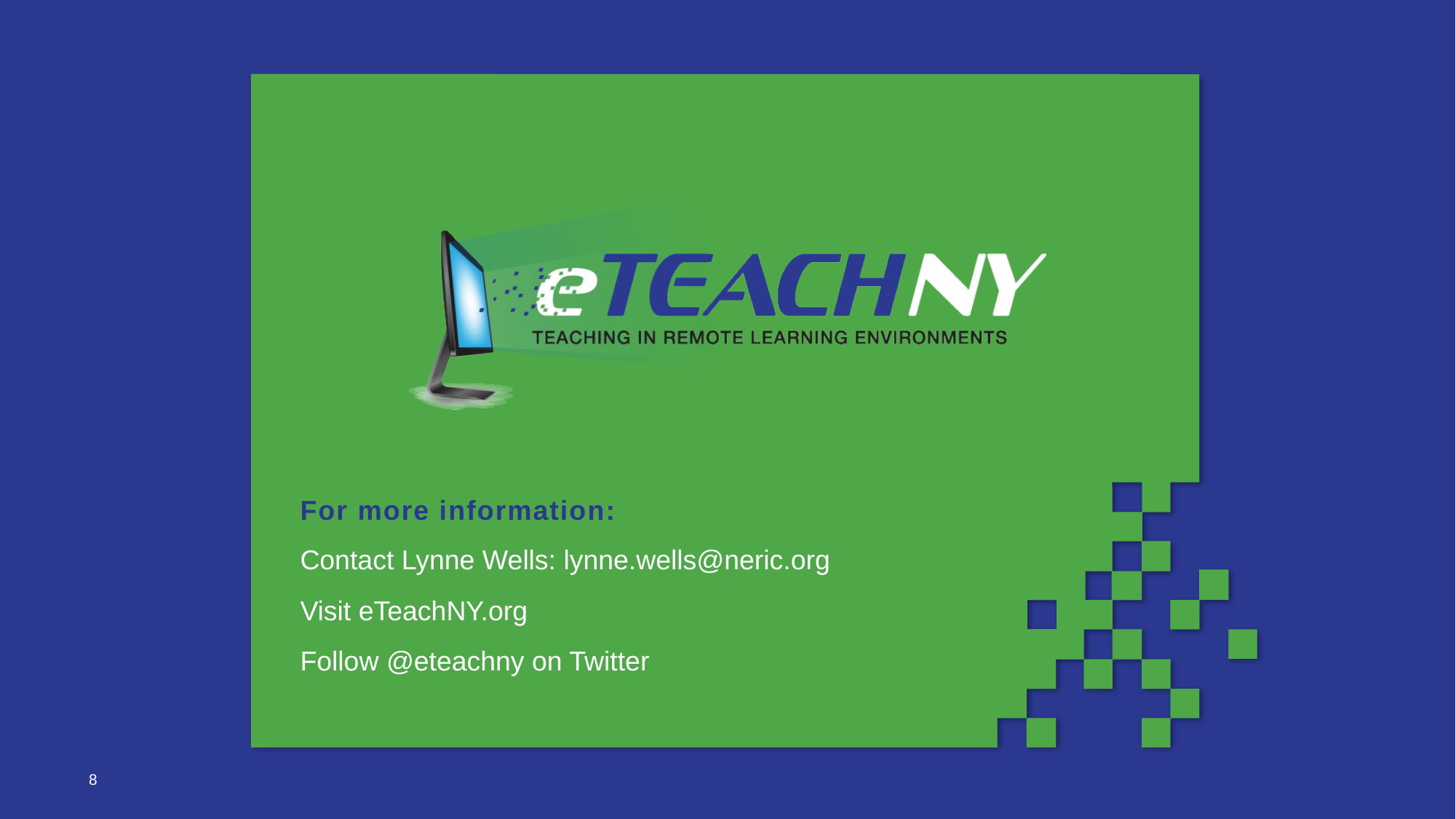

# For more information:
Contact Lynne Wells: lynne.wells@neric.org
Visit eTeachNY.org
Follow @eteachny on Twitter
8